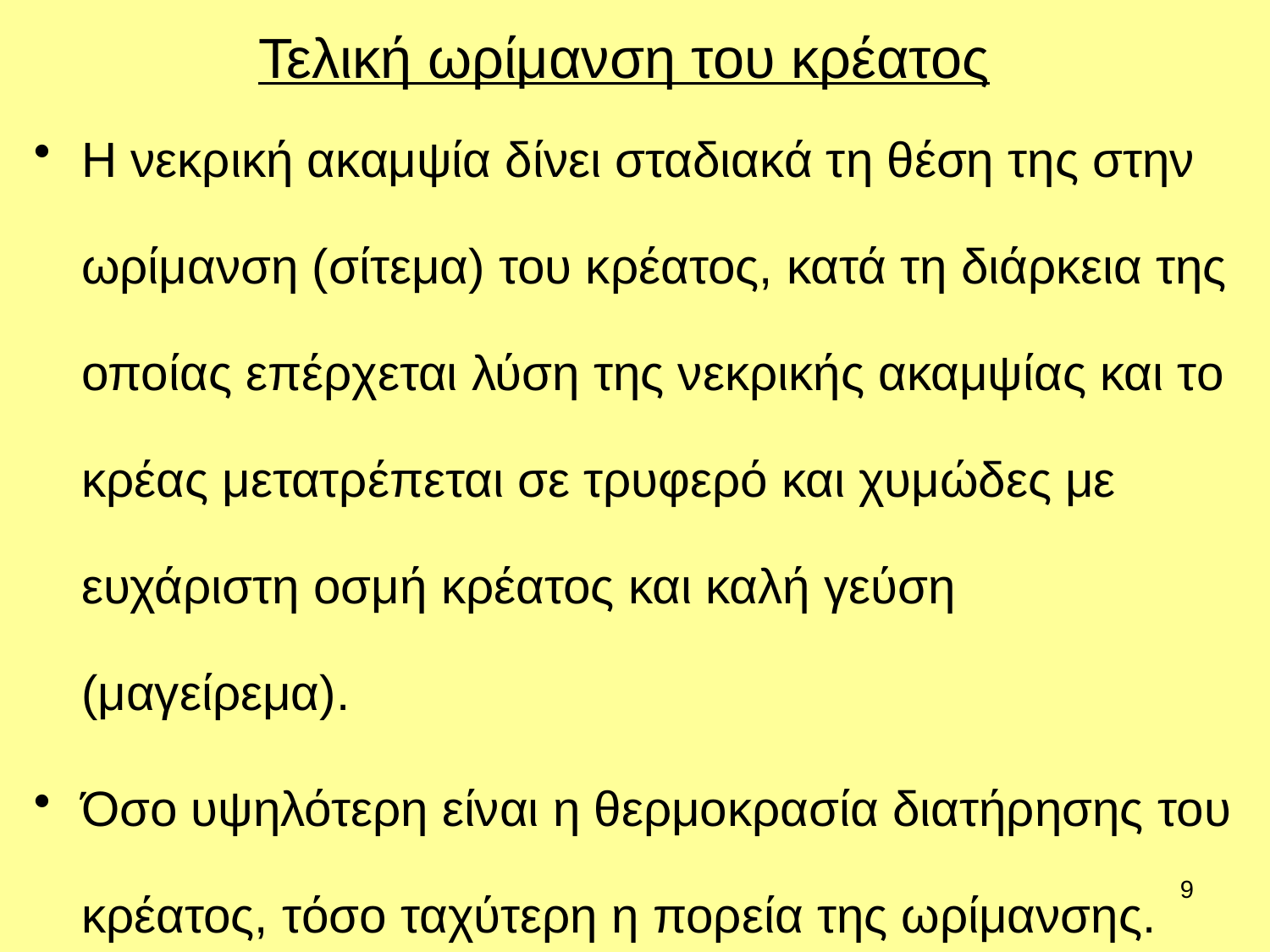

# Τελική ωρίμανση του κρέατος
Η νεκρική ακαμψία δίνει σταδιακά τη θέση της στην ωρίμανση (σίτεμα) του κρέατος, κατά τη διάρκεια της οποίας επέρχεται λύση της νεκρικής ακαμψίας και το κρέας μετατρέπεται σε τρυφερό και χυμώδες με ευχάριστη οσμή κρέατος και καλή γεύση (μαγείρεμα).
Όσο υψηλότερη είναι η θερμοκρασία διατήρησης του κρέατος, τόσο ταχύτερη η πορεία της ωρίμανσης.
9